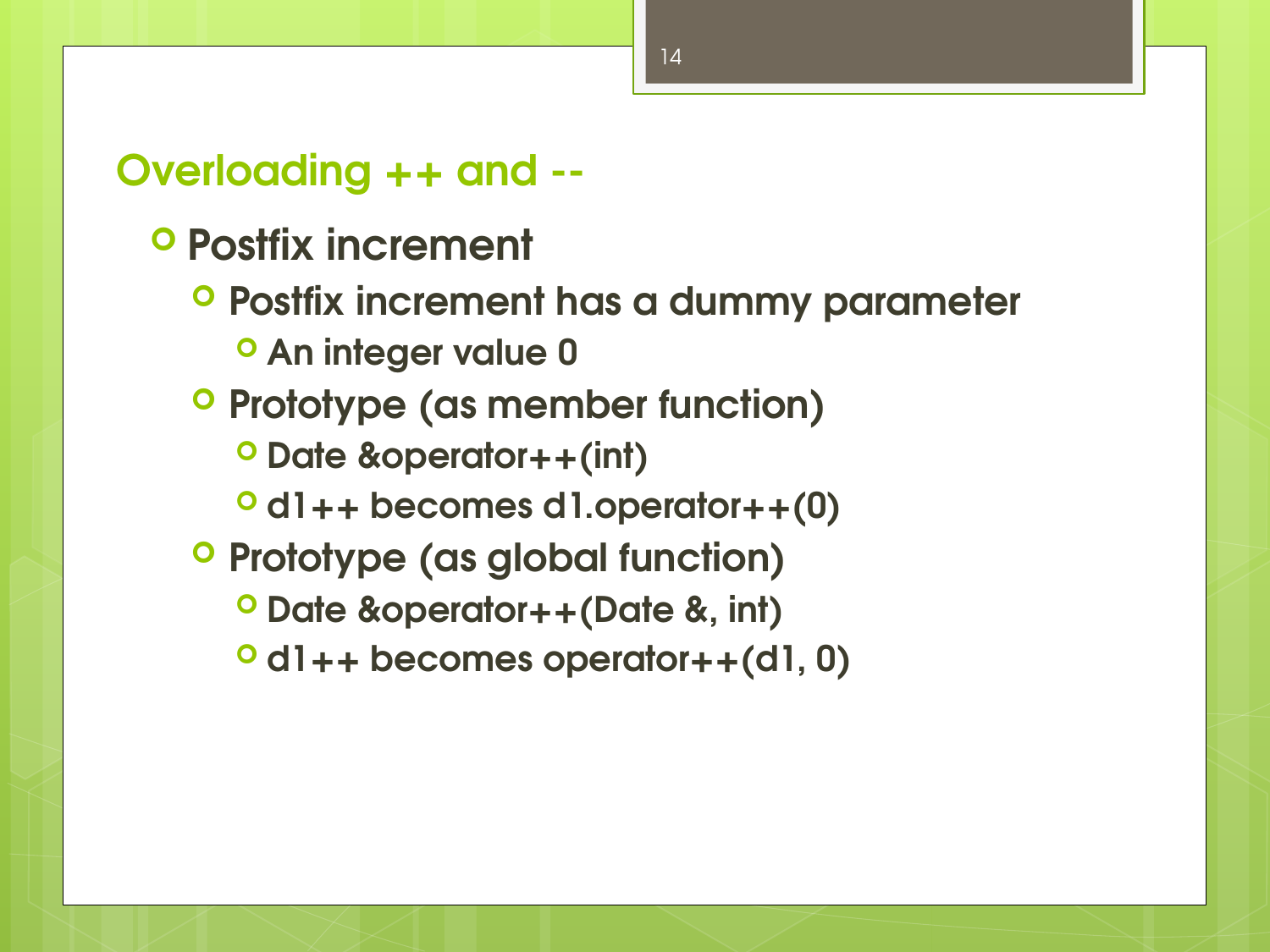

14
# Overloading ++ and --

Postfix increment
Postfix increment has a dummy parameter
An integer value 0
Prototype (as member function)
Date &operator++(int)
d1++ becomes d1.operator++(0)
Prototype (as global function)
Date &operator++(Date &, int)
d1++ becomes operator++(d1, 0)